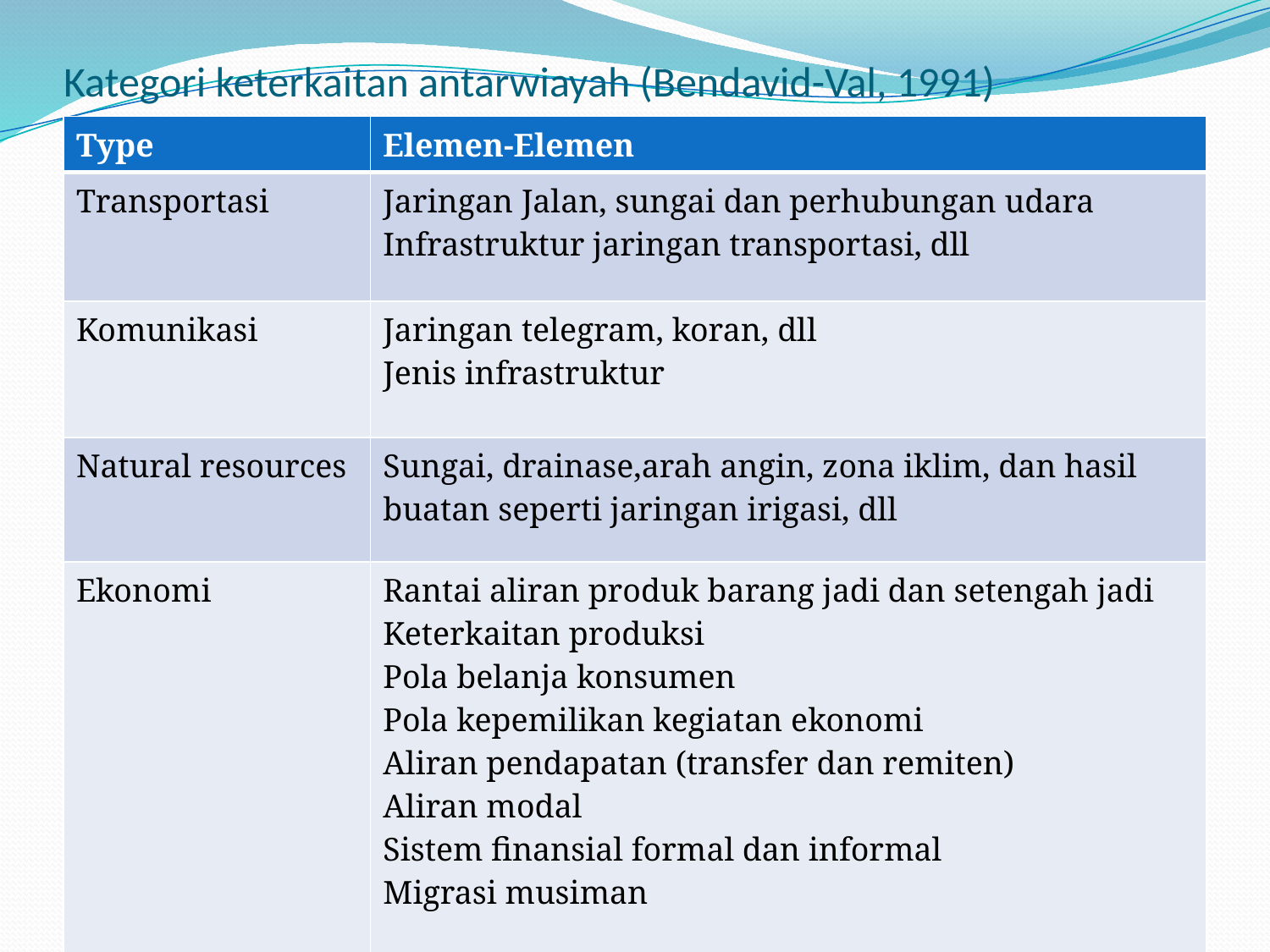

# Kategori keterkaitan antarwiayah (Bendavid-Val, 1991)
| Type | Elemen-Elemen |
| --- | --- |
| Transportasi | Jaringan Jalan, sungai dan perhubungan udara Infrastruktur jaringan transportasi, dll |
| Komunikasi | Jaringan telegram, koran, dll Jenis infrastruktur |
| Natural resources | Sungai, drainase,arah angin, zona iklim, dan hasil buatan seperti jaringan irigasi, dll |
| Ekonomi | Rantai aliran produk barang jadi dan setengah jadi Keterkaitan produksi Pola belanja konsumen Pola kepemilikan kegiatan ekonomi Aliran pendapatan (transfer dan remiten) Aliran modal Sistem finansial formal dan informal Migrasi musiman |